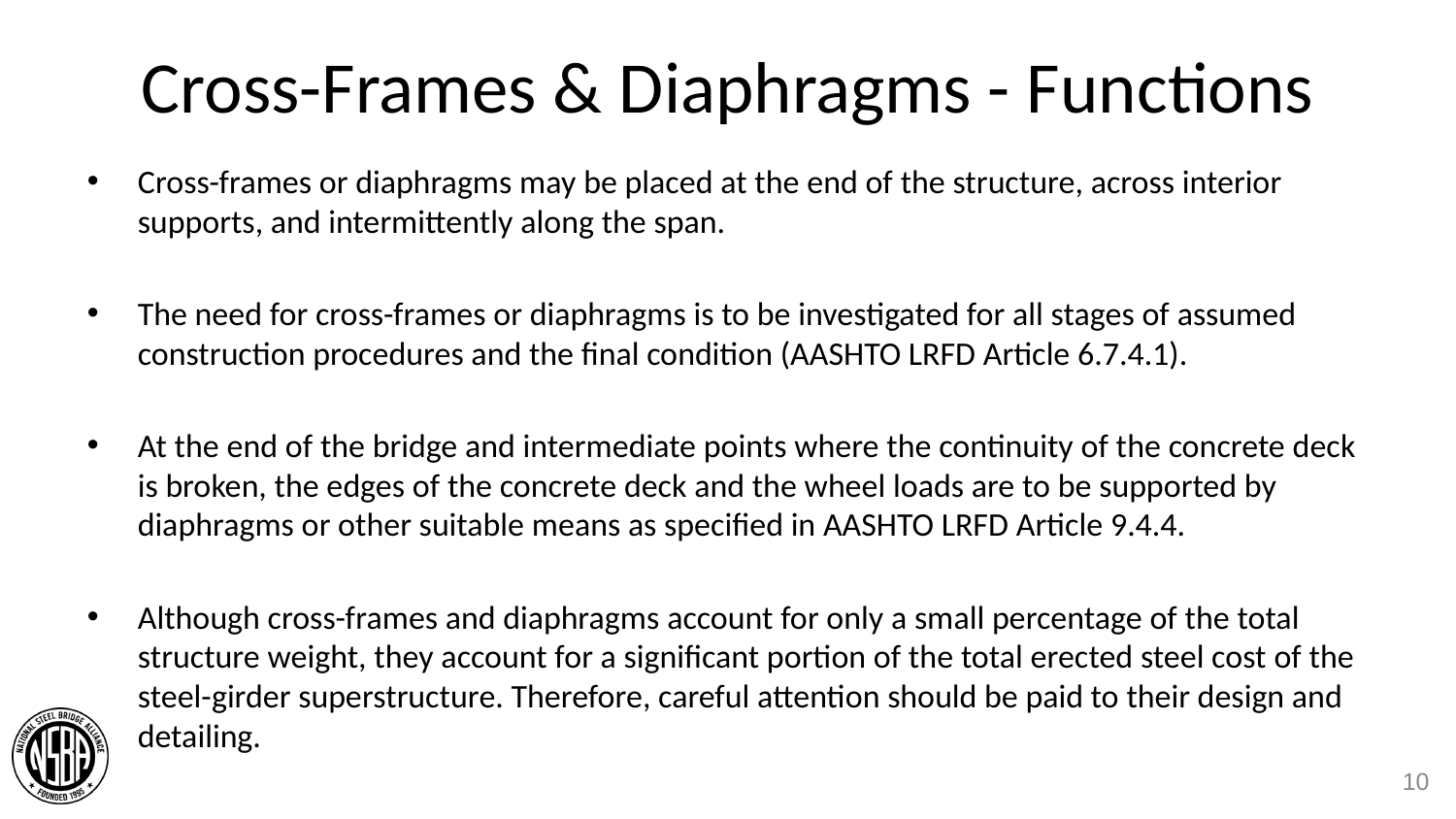

# Cross-Frames & Diaphragms - Functions
Cross-frames or diaphragms may be placed at the end of the structure, across interior supports, and intermittently along the span.

The need for cross-frames or diaphragms is to be investigated for all stages of assumed construction procedures and the final condition (AASHTO LRFD Article 6.7.4.1).

At the end of the bridge and intermediate points where the continuity of the concrete deck is broken, the edges of the concrete deck and the wheel loads are to be supported by diaphragms or other suitable means as specified in AASHTO LRFD Article 9.4.4.

Although cross-frames and diaphragms account for only a small percentage of the total structure weight, they account for a significant portion of the total erected steel cost of the steel-girder superstructure. Therefore, careful attention should be paid to their design and detailing.

10